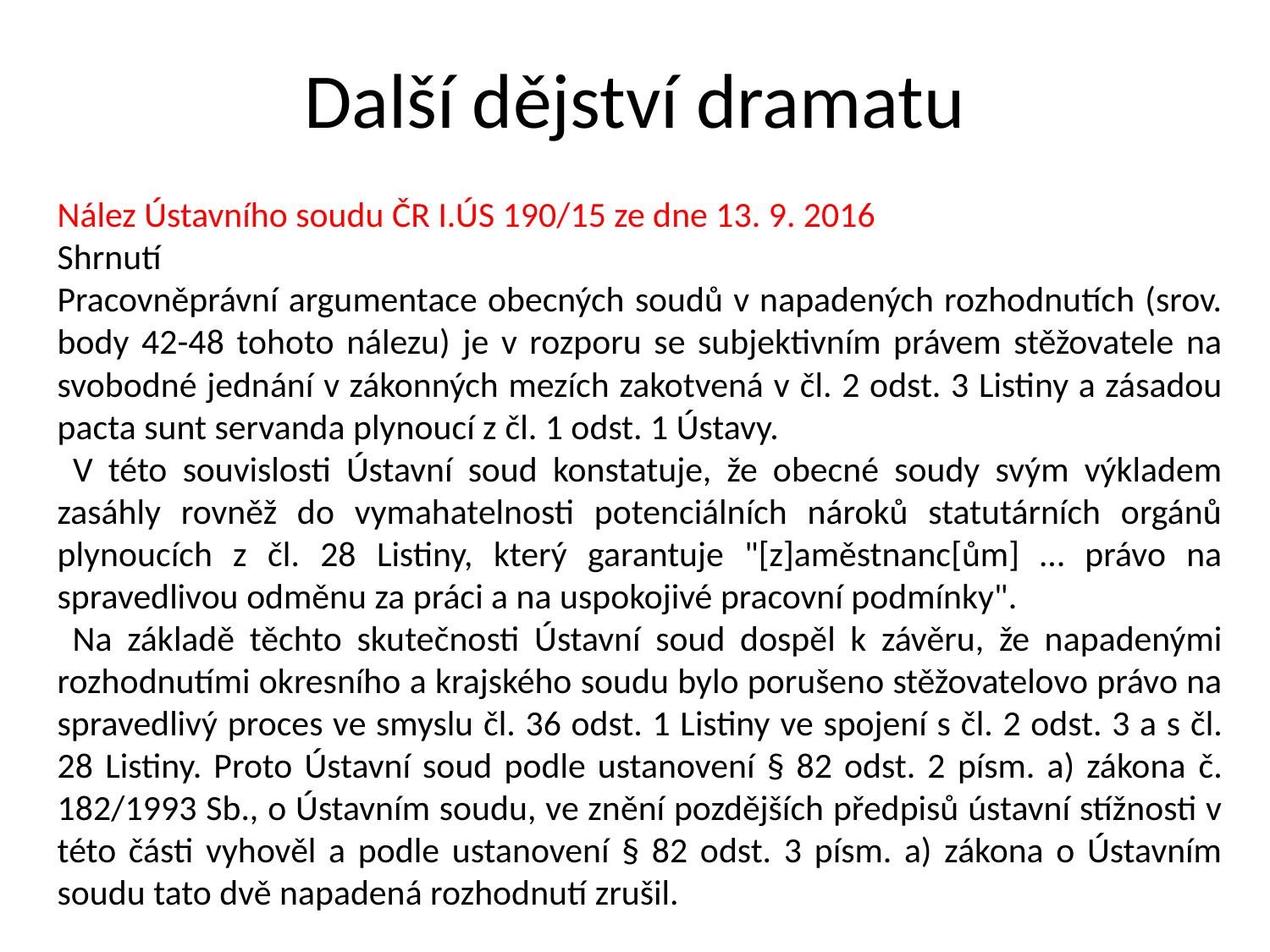

Další dějství dramatu
Nález Ústavního soudu ČR I.ÚS 190/15 ze dne 13. 9. 2016
Shrnutí
Pracovněprávní argumentace obecných soudů v napadených rozhodnutích (srov. body 42-48 tohoto nálezu) je v rozporu se subjektivním právem stěžovatele na svobodné jednání v zákonných mezích zakotvená v čl. 2 odst. 3 Listiny a zásadou pacta sunt servanda plynoucí z čl. 1 odst. 1 Ústavy.
 V této souvislosti Ústavní soud konstatuje, že obecné soudy svým výkladem zasáhly rovněž do vymahatelnosti potenciálních nároků statutárních orgánů plynoucích z čl. 28 Listiny, který garantuje "[z]aměstnanc[ům] … právo na spravedlivou odměnu za práci a na uspokojivé pracovní podmínky".
 Na základě těchto skutečnosti Ústavní soud dospěl k závěru, že napadenými rozhodnutími okresního a krajského soudu bylo porušeno stěžovatelovo právo na spravedlivý proces ve smyslu čl. 36 odst. 1 Listiny ve spojení s čl. 2 odst. 3 a s čl. 28 Listiny. Proto Ústavní soud podle ustanovení § 82 odst. 2 písm. a) zákona č. 182/1993 Sb., o Ústavním soudu, ve znění pozdějších předpisů ústavní stížnosti v této části vyhověl a podle ustanovení § 82 odst. 3 písm. a) zákona o Ústavním soudu tato dvě napadená rozhodnutí zrušil.